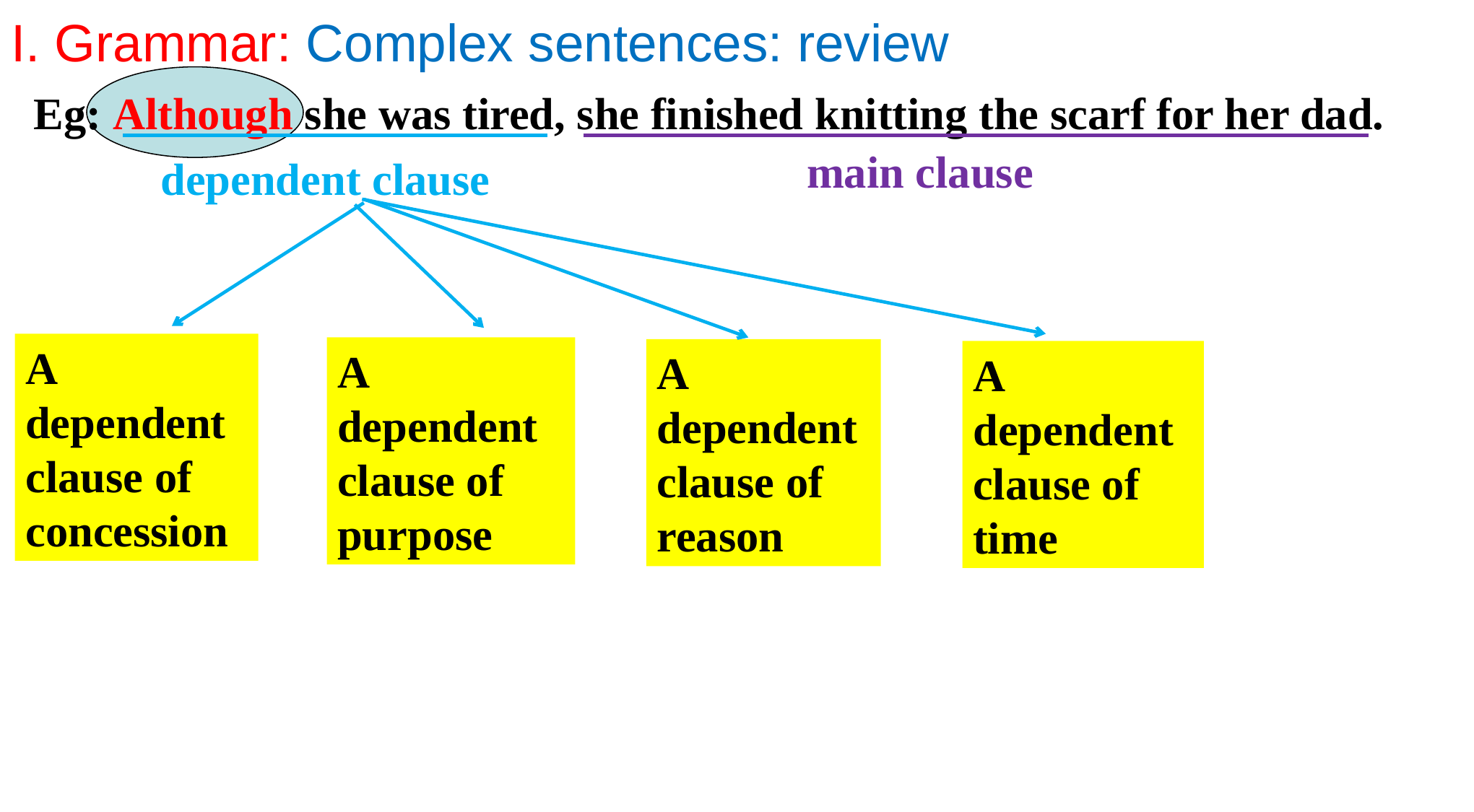

# I. Grammar: Complex sentences: review

Eg: Although she was tired, she finished knitting the scarf for her dad.
main clause
dependent clause
A dependent clause of concession
A dependent clause of purpose
A dependent clause of reason
A dependent clause of time